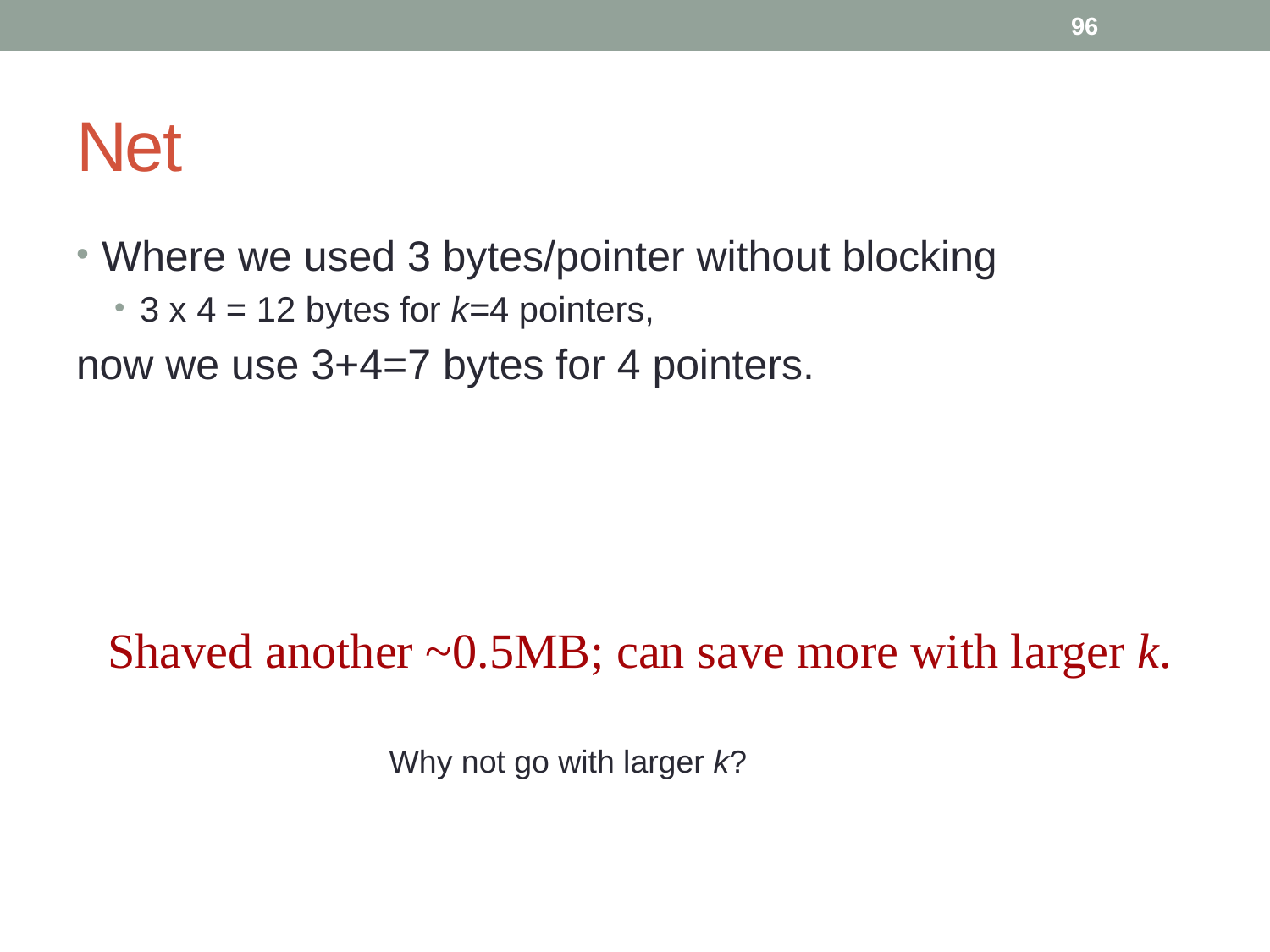

96
# Net
Where we used 3 bytes/pointer without blocking
3 x 4 = 12 bytes for k=4 pointers,
now we use 3+4=7 bytes for 4 pointers.
Shaved another ~0.5MB; can save more with larger k.
Why not go with larger k?